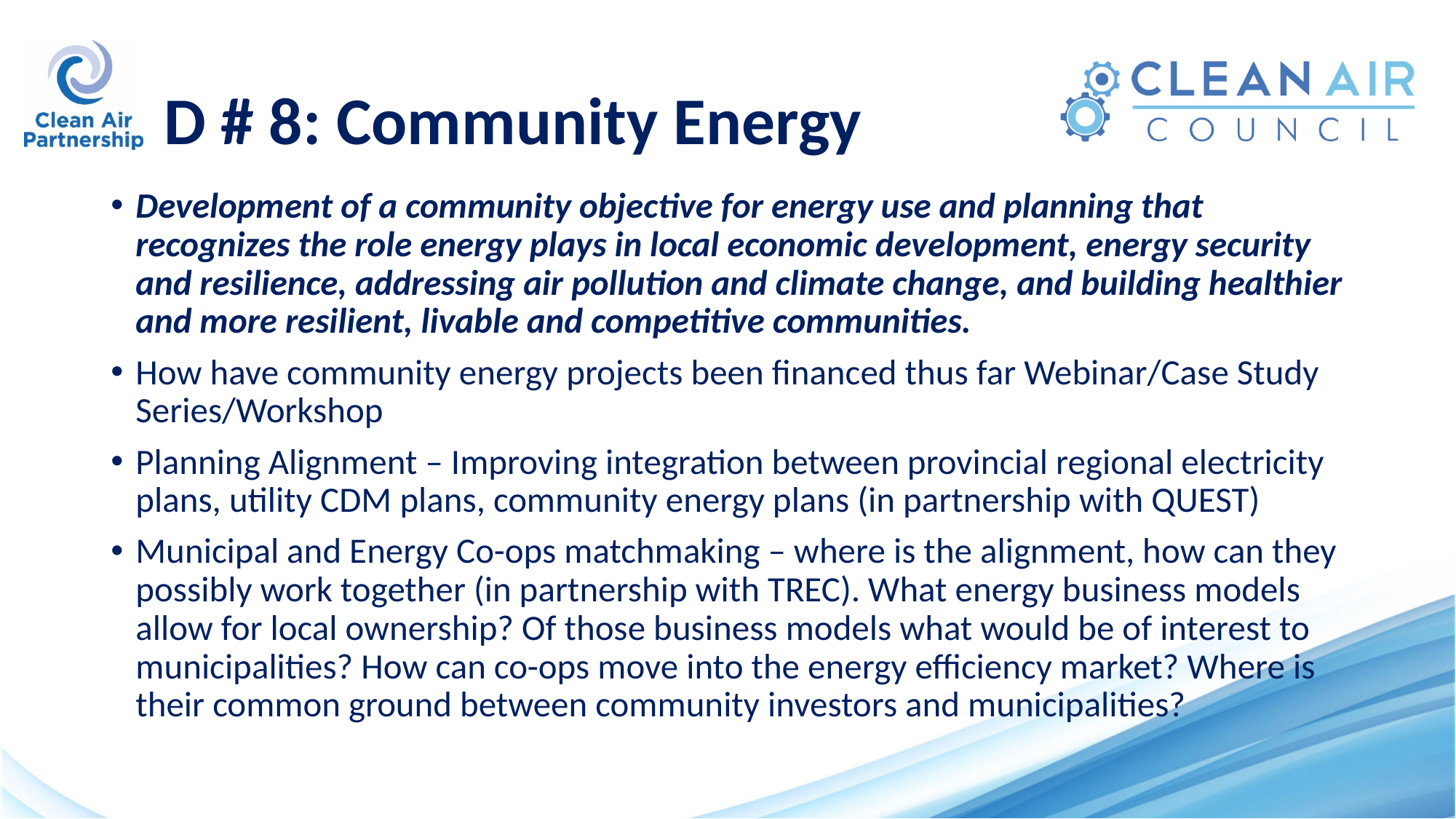

# D # 8: Community Energy
Development of a community objective for energy use and planning that recognizes the role energy plays in local economic development, energy security and resilience, addressing air pollution and climate change, and building healthier and more resilient, livable and competitive communities.
How have community energy projects been financed thus far Webinar/Case Study Series/Workshop
Planning Alignment – Improving integration between provincial regional electricity plans, utility CDM plans, community energy plans (in partnership with QUEST)
Municipal and Energy Co-ops matchmaking – where is the alignment, how can they possibly work together (in partnership with TREC). What energy business models allow for local ownership? Of those business models what would be of interest to municipalities? How can co-ops move into the energy efficiency market? Where is their common ground between community investors and municipalities?